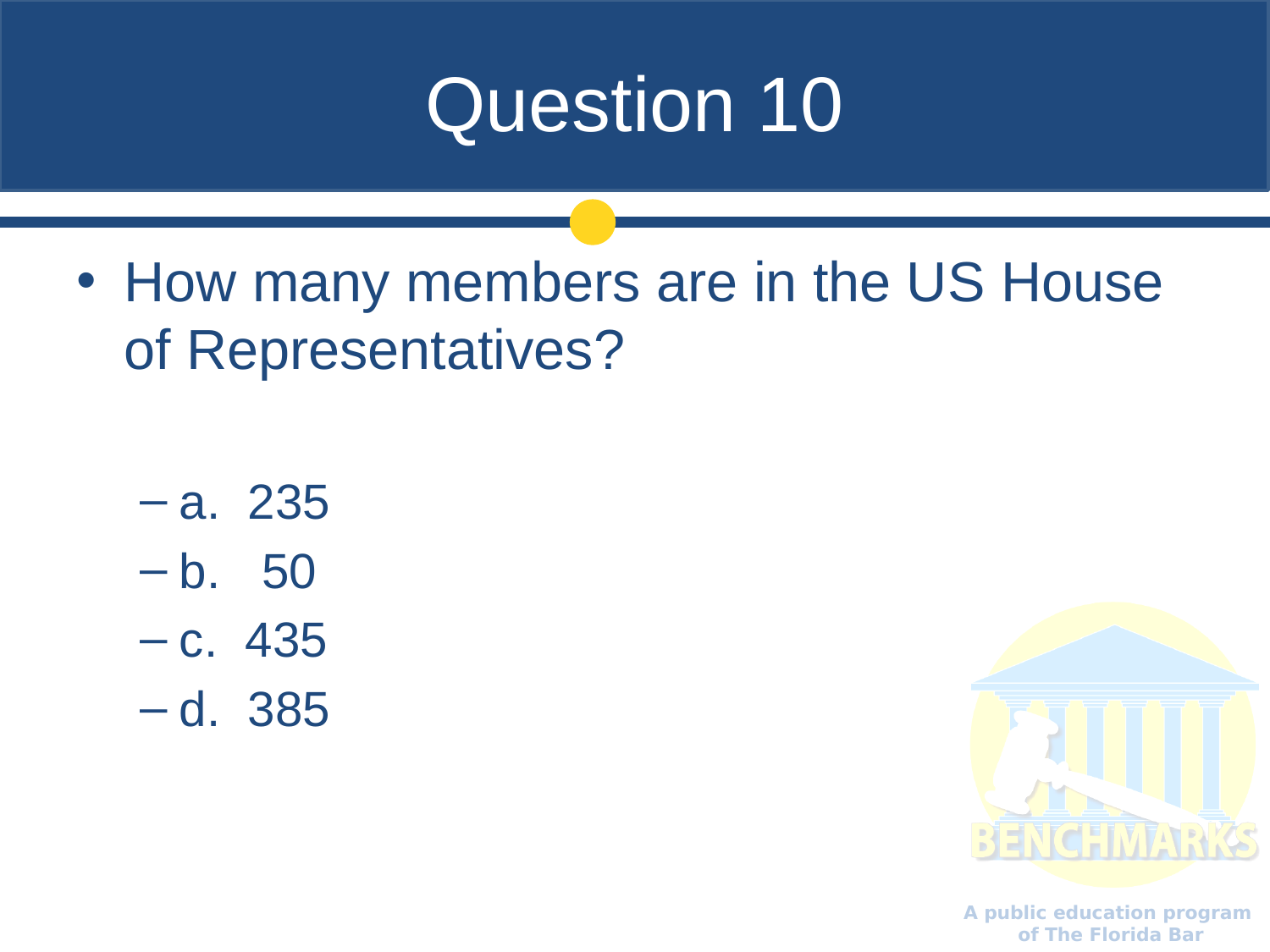

# Question 10
How many members are in the US House of Representatives?

a.  235
b.   50
c.  435
d.  385